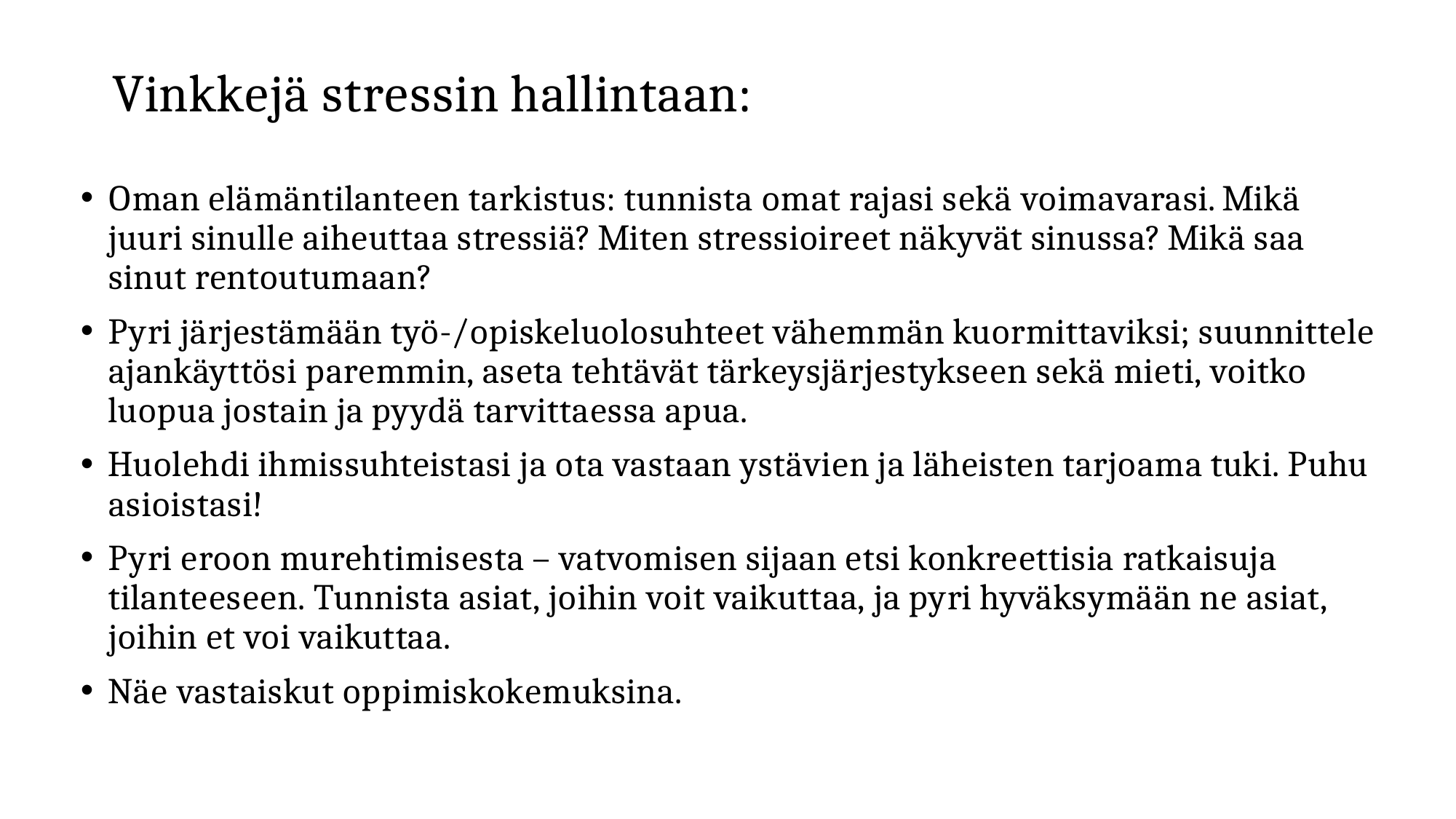

# Vinkkejä stressin hallintaan:
Oman elämäntilanteen tarkistus: tunnista omat rajasi sekä voimavarasi. Mikä juuri sinulle aiheuttaa stressiä? Miten stressioireet näkyvät sinussa? Mikä saa sinut rentoutumaan?
Pyri järjestämään työ-/opiskeluolosuhteet vähemmän kuormittaviksi; suunnittele ajankäyttösi paremmin, aseta tehtävät tärkeysjärjestykseen sekä mieti, voitko luopua jostain ja pyydä tarvittaessa apua.
Huolehdi ihmissuhteistasi ja ota vastaan ystävien ja läheisten tarjoama tuki. Puhu asioistasi!
Pyri eroon murehtimisesta – vatvomisen sijaan etsi konkreettisia ratkaisuja tilanteeseen. Tunnista asiat, joihin voit vaikuttaa, ja pyri hyväksymään ne asiat, joihin et voi vaikuttaa.
Näe vastaiskut oppimiskokemuksina.